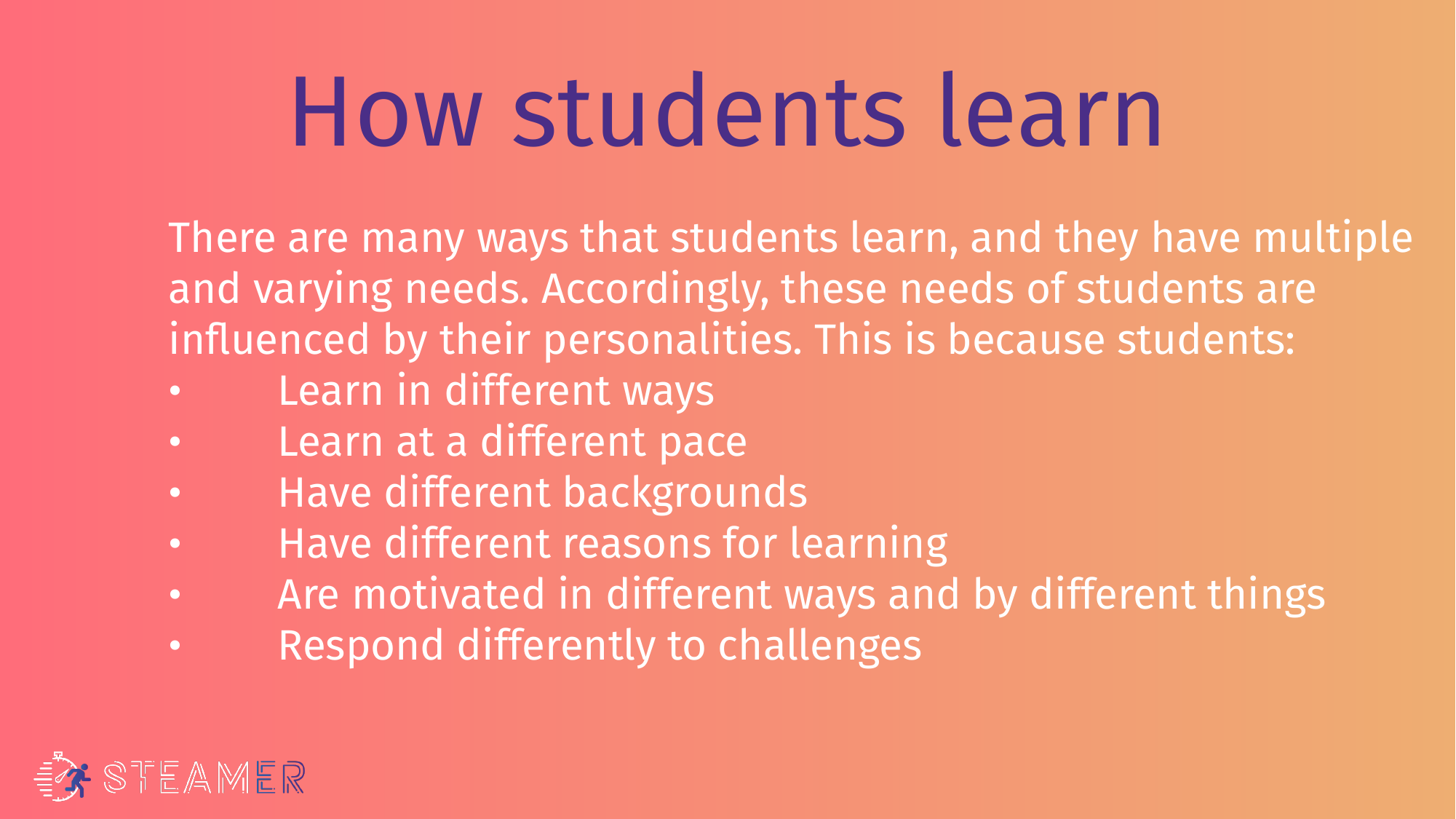

# How students learn
There are many ways that students learn, and they have multiple and varying needs. Accordingly, these needs of students are influenced by their personalities. This is because students:
•	Learn in different ways
•	Learn at a different pace
•	Have different backgrounds
•	Have different reasons for learning
•	Are motivated in different ways and by different things
•	Respond differently to challenges